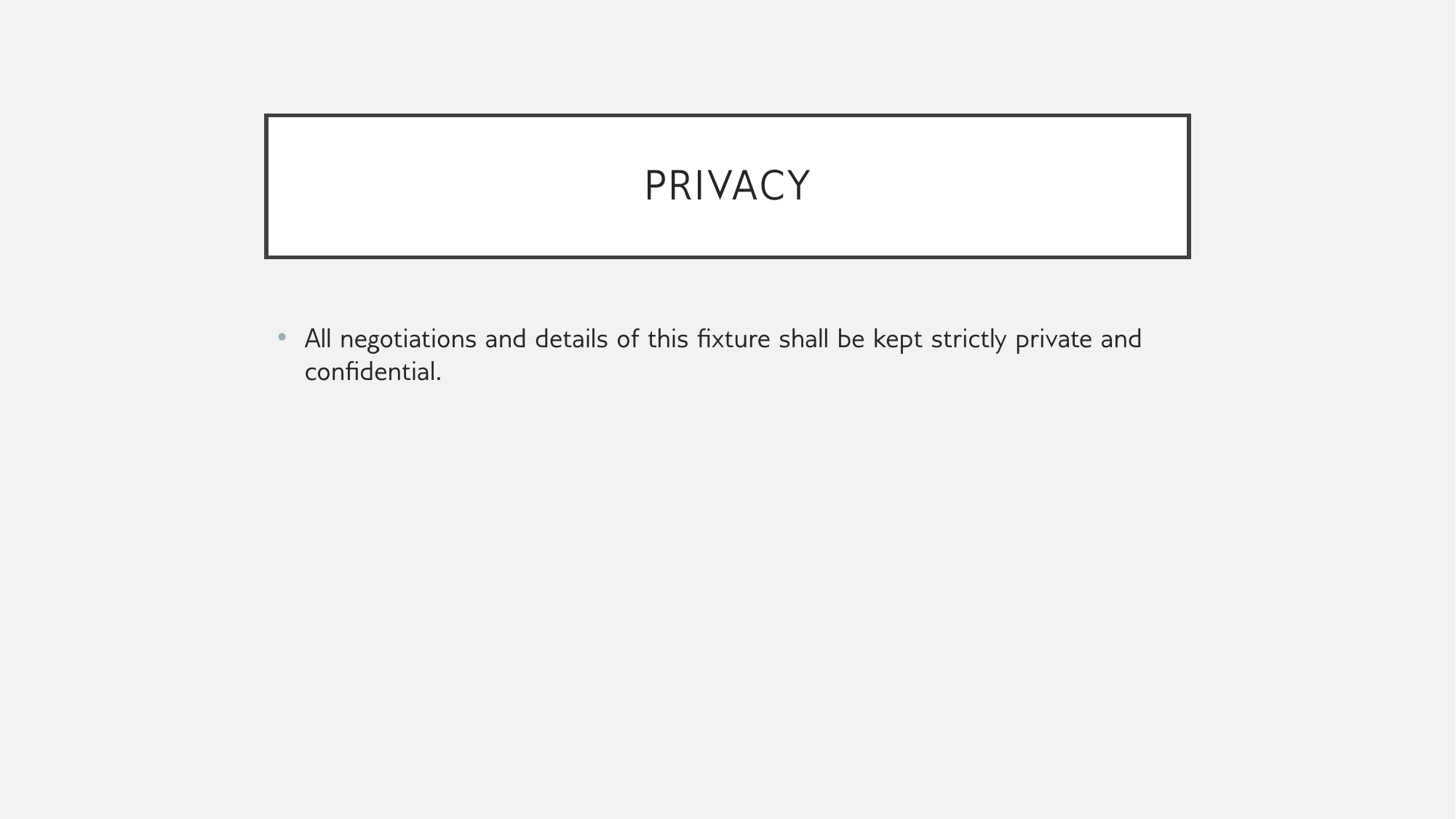

# privacy
All negotiations and details of this fixture shall be kept strictly private and confidential.